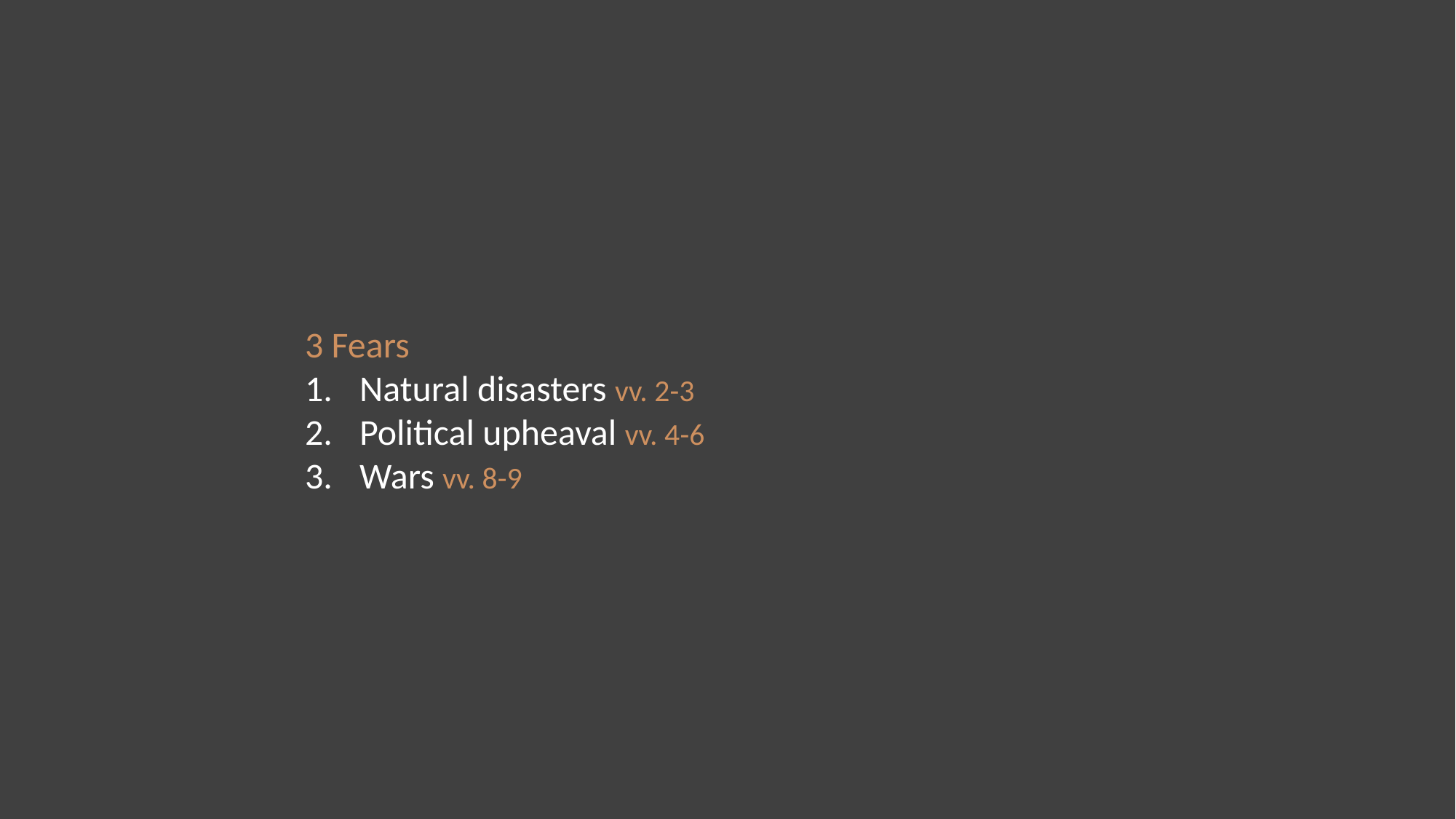

3 Fears
Natural disasters vv. 2-3
Political upheaval vv. 4-6
Wars vv. 8-9